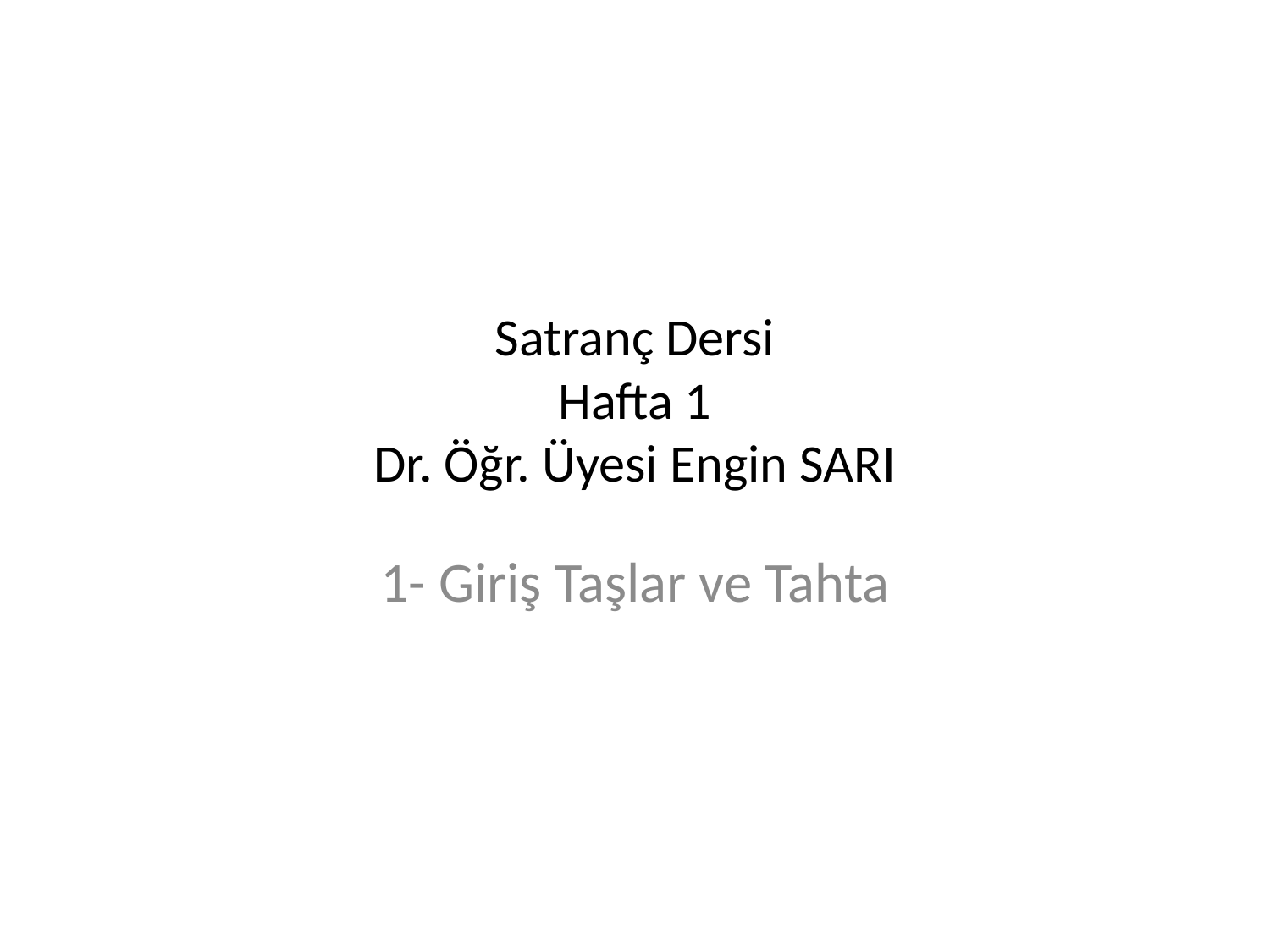

# Satranç Dersi Hafta 1 Dr. Öğr. Üyesi Engin SARI
1- Giriş Taşlar ve Tahta